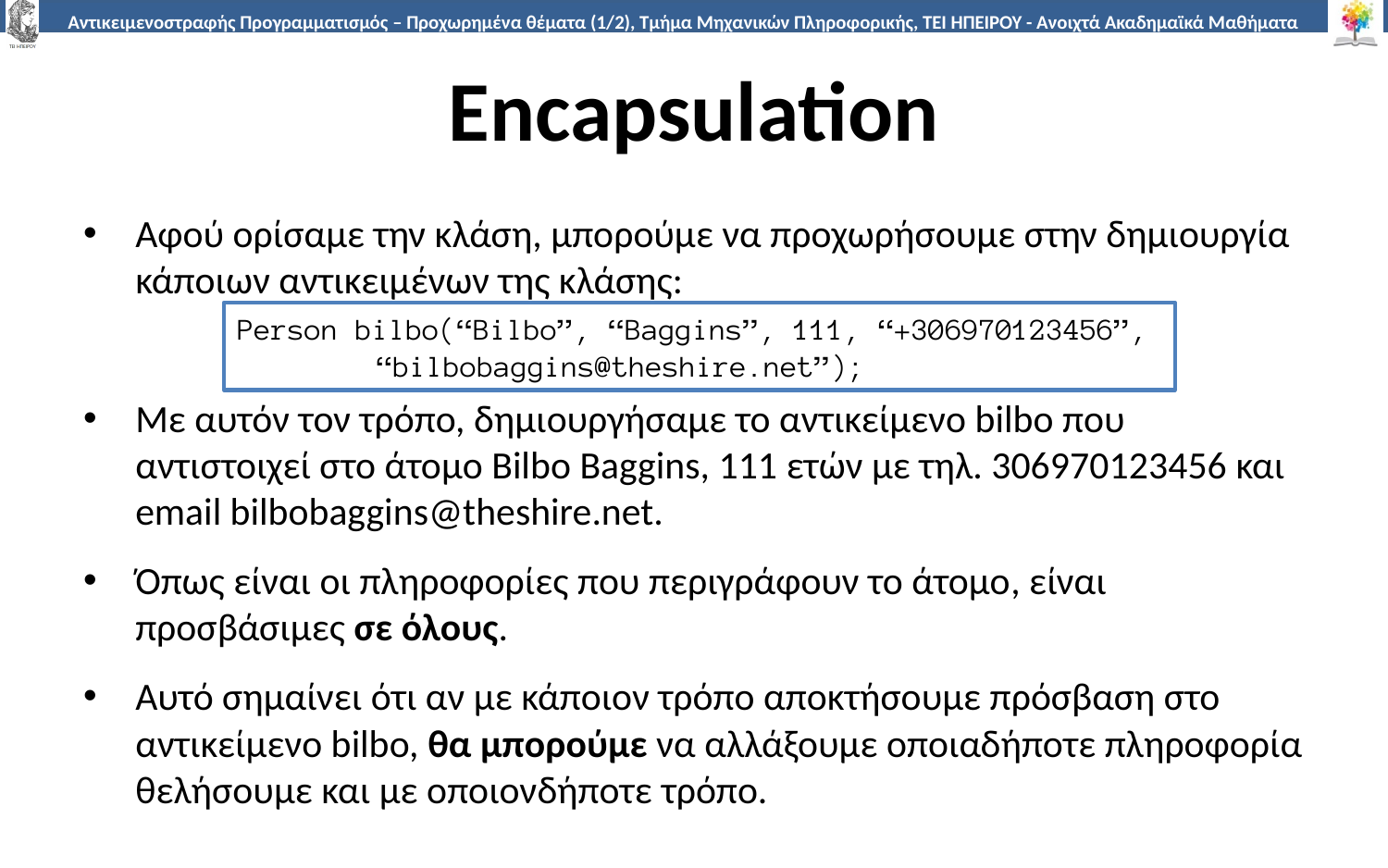

# Encapsulation
Αφού ορίσαμε την κλάση, μπορούμε να προχωρήσουμε στην δημιουργία κάποιων αντικειμένων της κλάσης:

Με αυτόν τον τρόπο, δημιουργήσαμε το αντικείμενο bilbo που αντιστοιχεί στο άτομο Bilbo Baggins, 111 ετών με τηλ. 306970123456 και email bilbobaggins@theshire.net.
Όπως είναι οι πληροφορίες που περιγράφουν το άτομο, είναι προσβάσιμες σε όλους.
Αυτό σημαίνει ότι αν με κάποιον τρόπο αποκτήσουμε πρόσβαση στο αντικείμενο bilbo, θα μπορούμε να αλλάξουμε οποιαδήποτε πληροφορία θελήσουμε και με οποιονδήποτε τρόπο.
Person bilbo(“Bilbo”, “Baggins”, 111, “+306970123456”,
	“bilbobaggins@theshire.net”);